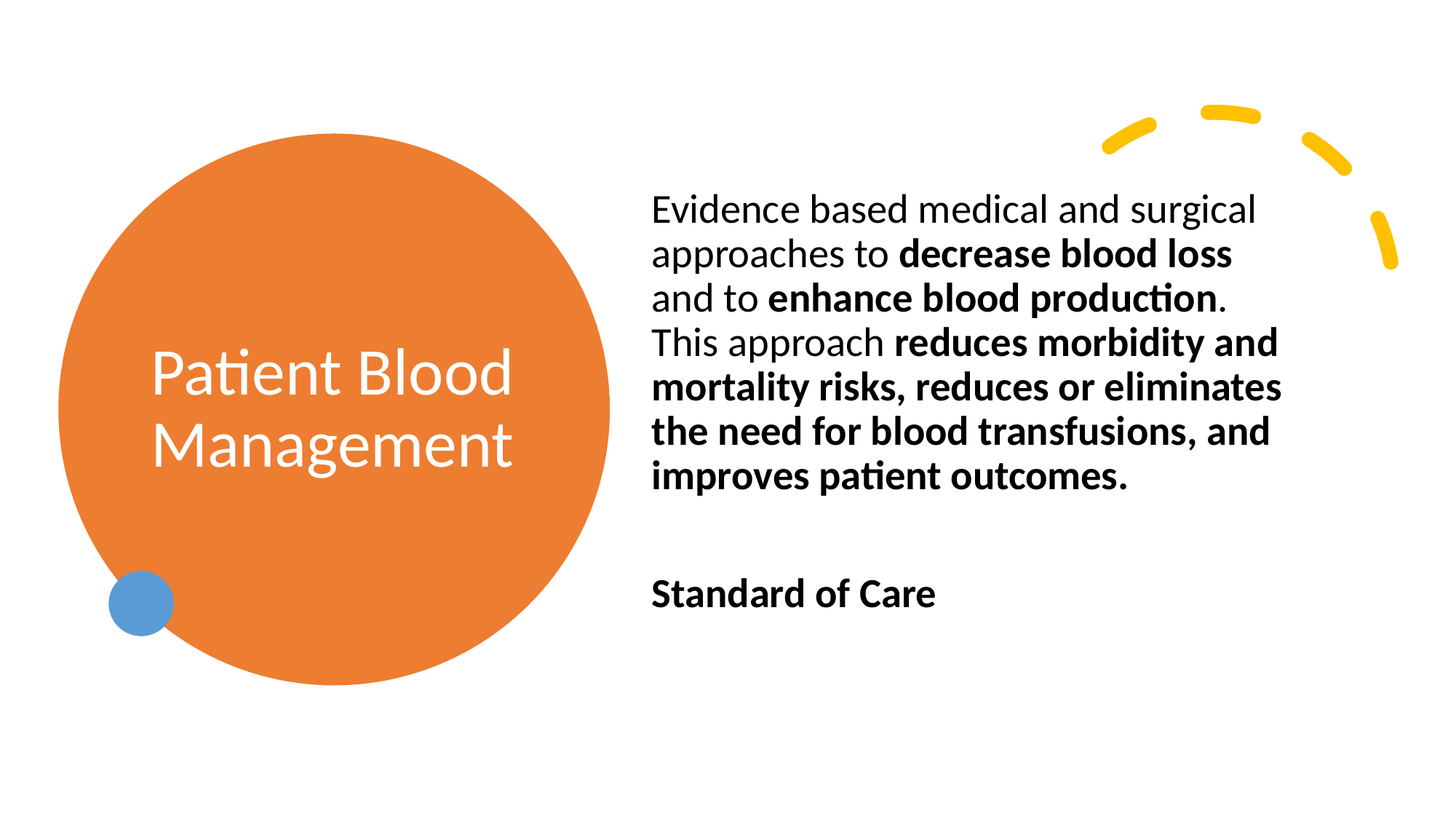

# Patient Blood Management
Evidence based medical and surgical approaches to decrease blood loss and to enhance blood production. This approach reduces morbidity and mortality risks, reduces or eliminates the need for blood transfusions, and improves patient outcomes.

Standard of Care